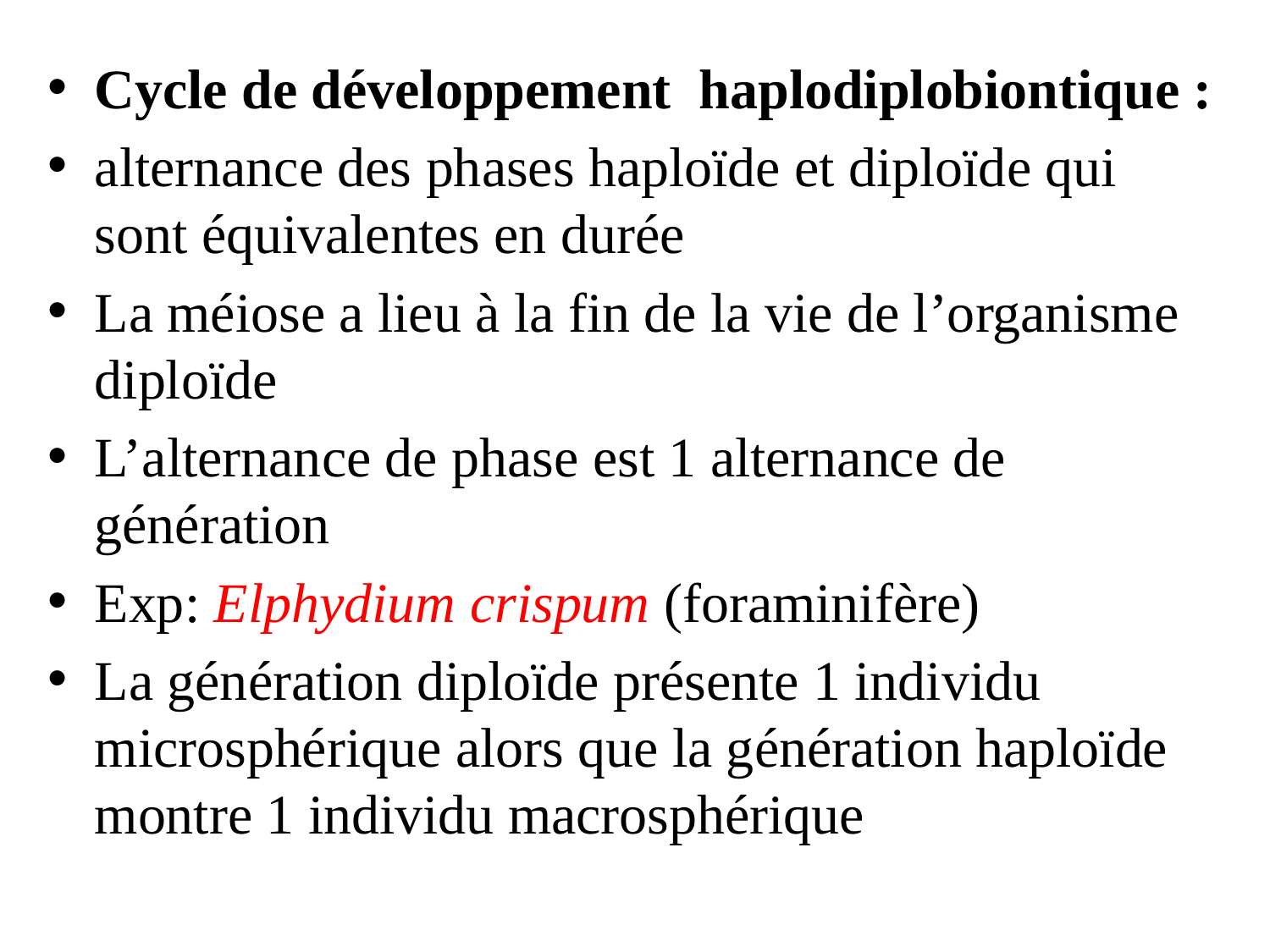

Cycle de développement  haplodiplobiontique :
alternance des phases haploïde et diploïde qui sont équivalentes en durée
La méiose a lieu à la fin de la vie de l’organisme diploïde
L’alternance de phase est 1 alternance de génération
Exp: Elphydium crispum (foraminifère)
La génération diploïde présente 1 individu microsphérique alors que la génération haploïde montre 1 individu macrosphérique